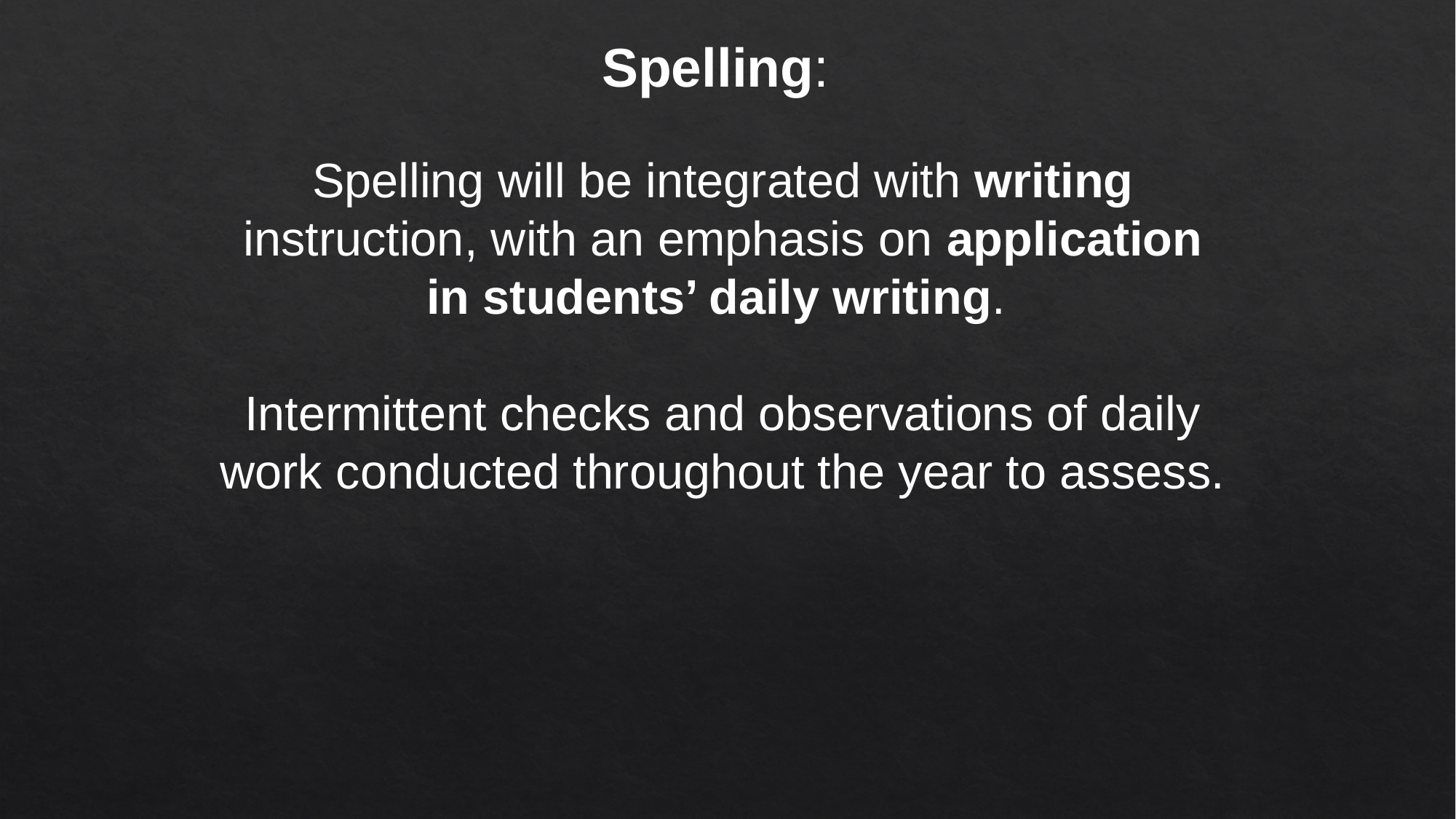

Spelling:
Spelling will be integrated with writing instruction, with an emphasis on application in students’ daily writing.
Intermittent checks and observations of daily work conducted throughout the year to assess.

#